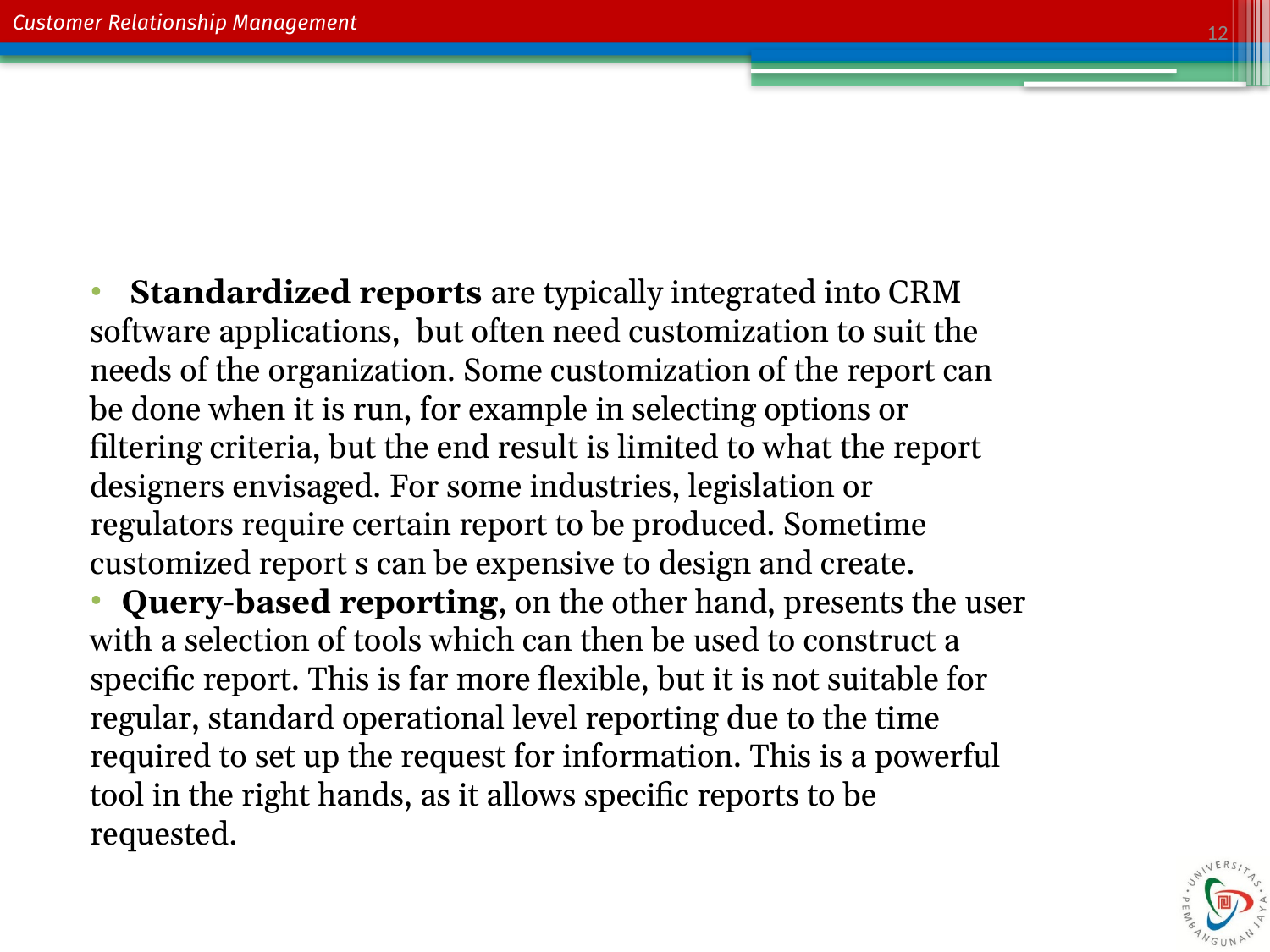

12
#
 Standardized reports are typically integrated into CRM
software applications,  but often need customization to suit the
needs of the organization. Some customization of the report can
be done when it is run, for example in selecting options or
filtering criteria, but the end result is limited to what the report
designers envisaged. For some industries, legislation or
regulators require certain report to be produced. Sometime
customized report s can be expensive to design and create.
Query-based reporting, on the other hand, presents the user
with a selection of tools which can then be used to construct a
specific report. This is far more flexible, but it is not suitable for
regular, standard operational level reporting due to the time
required to set up the request for information. This is a powerful
tool in the right hands, as it allows specific reports to be
requested.